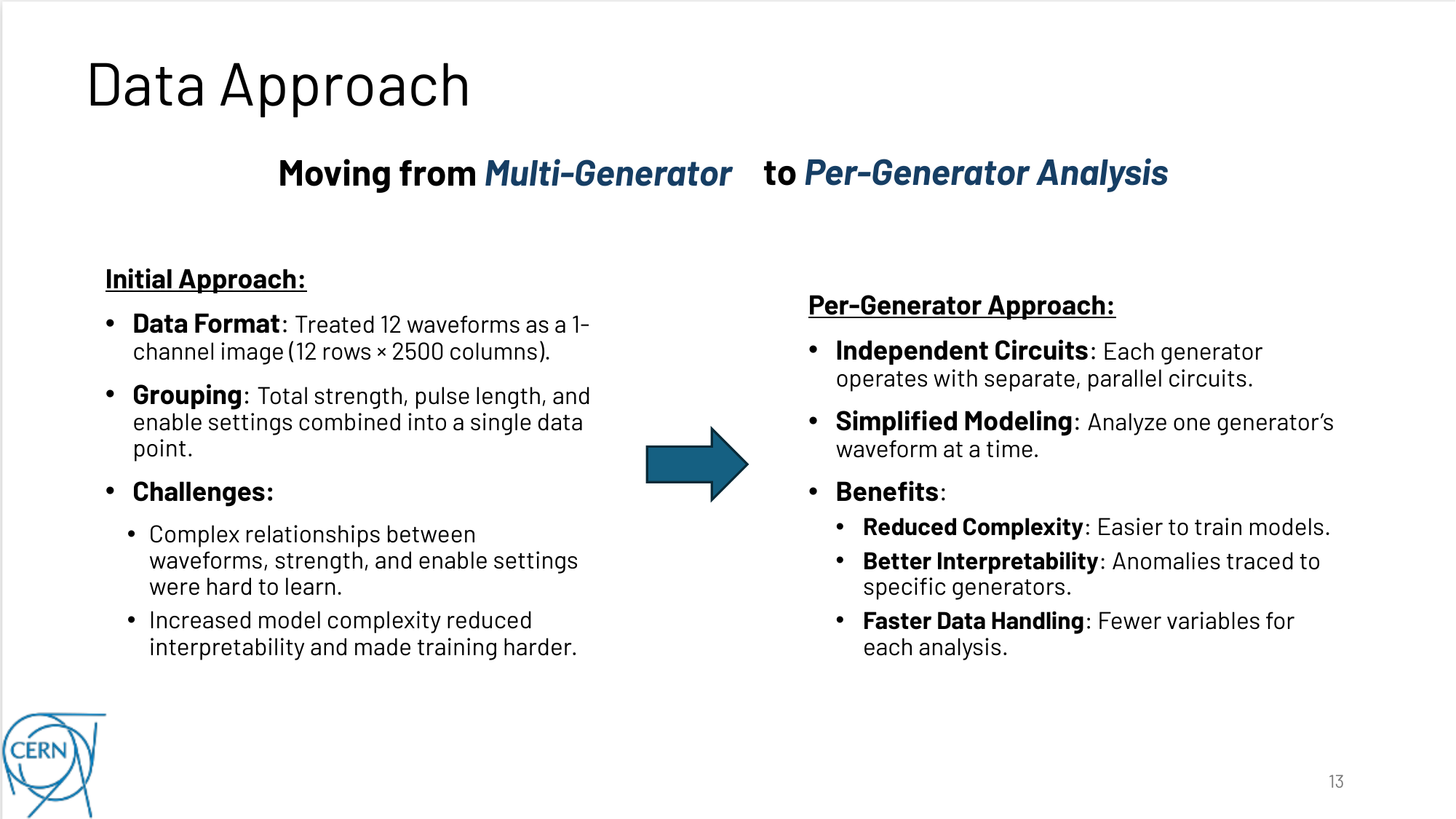

# Data Approach
to Per-Generator Analysis
Moving from Multi-Generator
Initial Approach:
Data Format: Treated 12 waveforms as a 1-channel image (12 rows × 2500 columns).
Grouping: Total strength, pulse length, and enable settings combined into a single data point.
Challenges:
Complex relationships between waveforms, strength, and enable settings were hard to learn.
Increased model complexity reduced interpretability and made training harder.
Per-Generator Approach:
Independent Circuits: Each generator operates with separate, parallel circuits.
Simplified Modeling: Analyze one generator’s waveform at a time.
Benefits:
Reduced Complexity: Easier to train models.
Better Interpretability: Anomalies traced to specific generators.
Faster Data Handling: Fewer variables for each analysis.

13